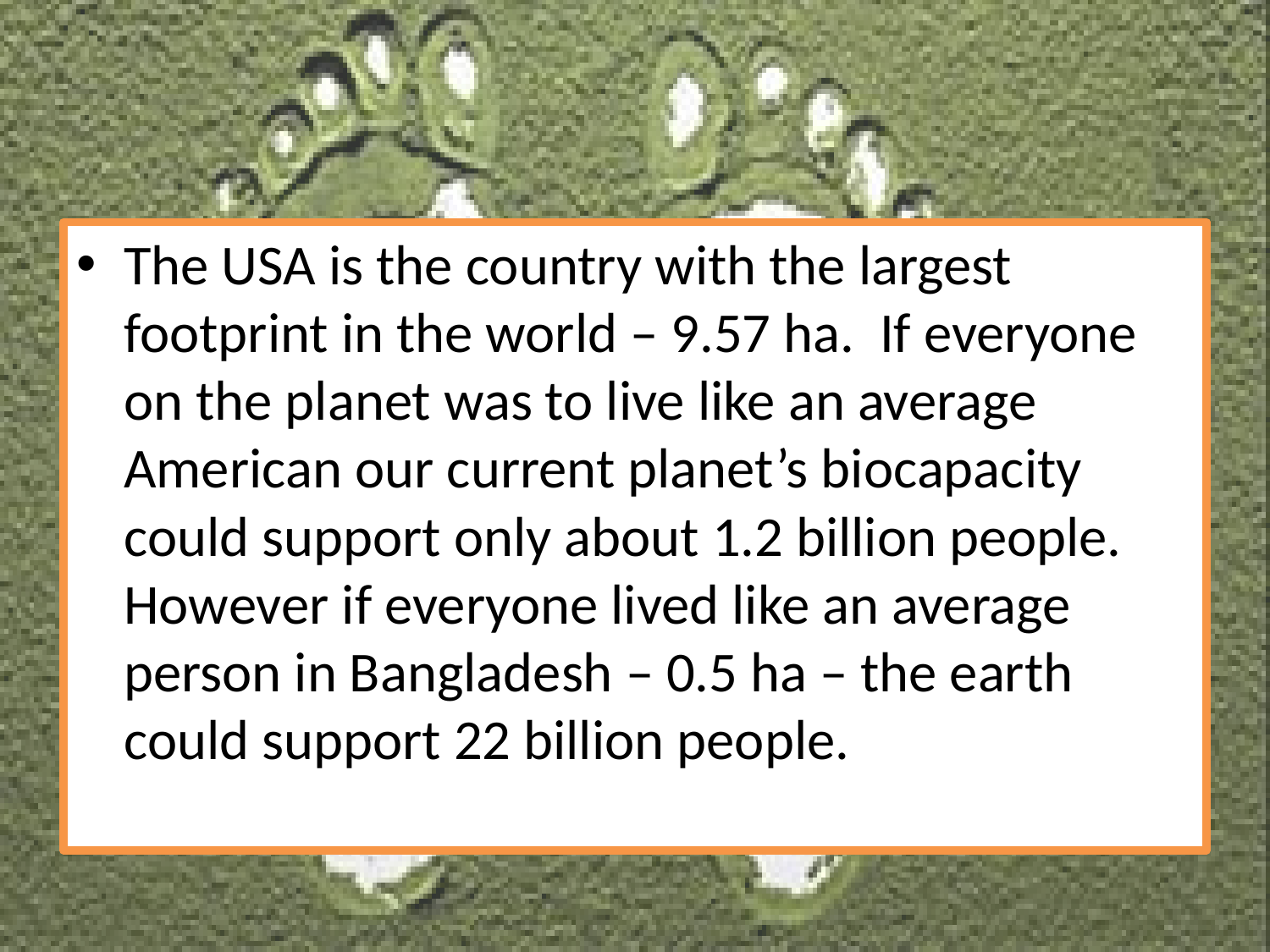

#
The USA is the country with the largest footprint in the world – 9.57 ha.  If everyone on the planet was to live like an average American our current planet’s biocapacity could support only about 1.2 billion people.  However if everyone lived like an average person in Bangladesh – 0.5 ha – the earth could support 22 billion people.